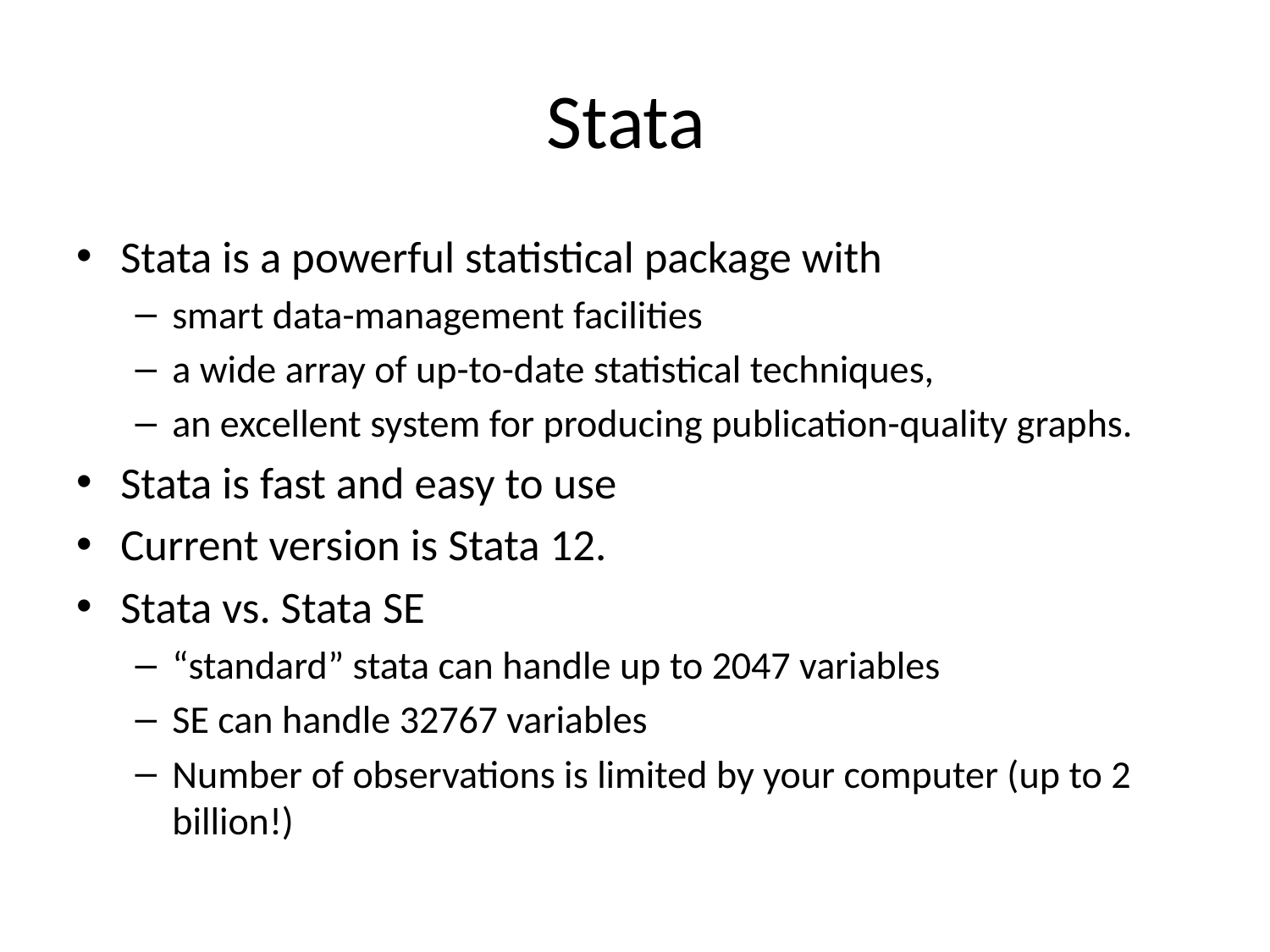

# Stata
Stata is a powerful statistical package with
smart data-management facilities
a wide array of up-to-date statistical techniques,
an excellent system for producing publication-quality graphs.
Stata is fast and easy to use
Current version is Stata 12.
Stata vs. Stata SE
“standard” stata can handle up to 2047 variables
SE can handle 32767 variables
Number of observations is limited by your computer (up to 2 billion!)